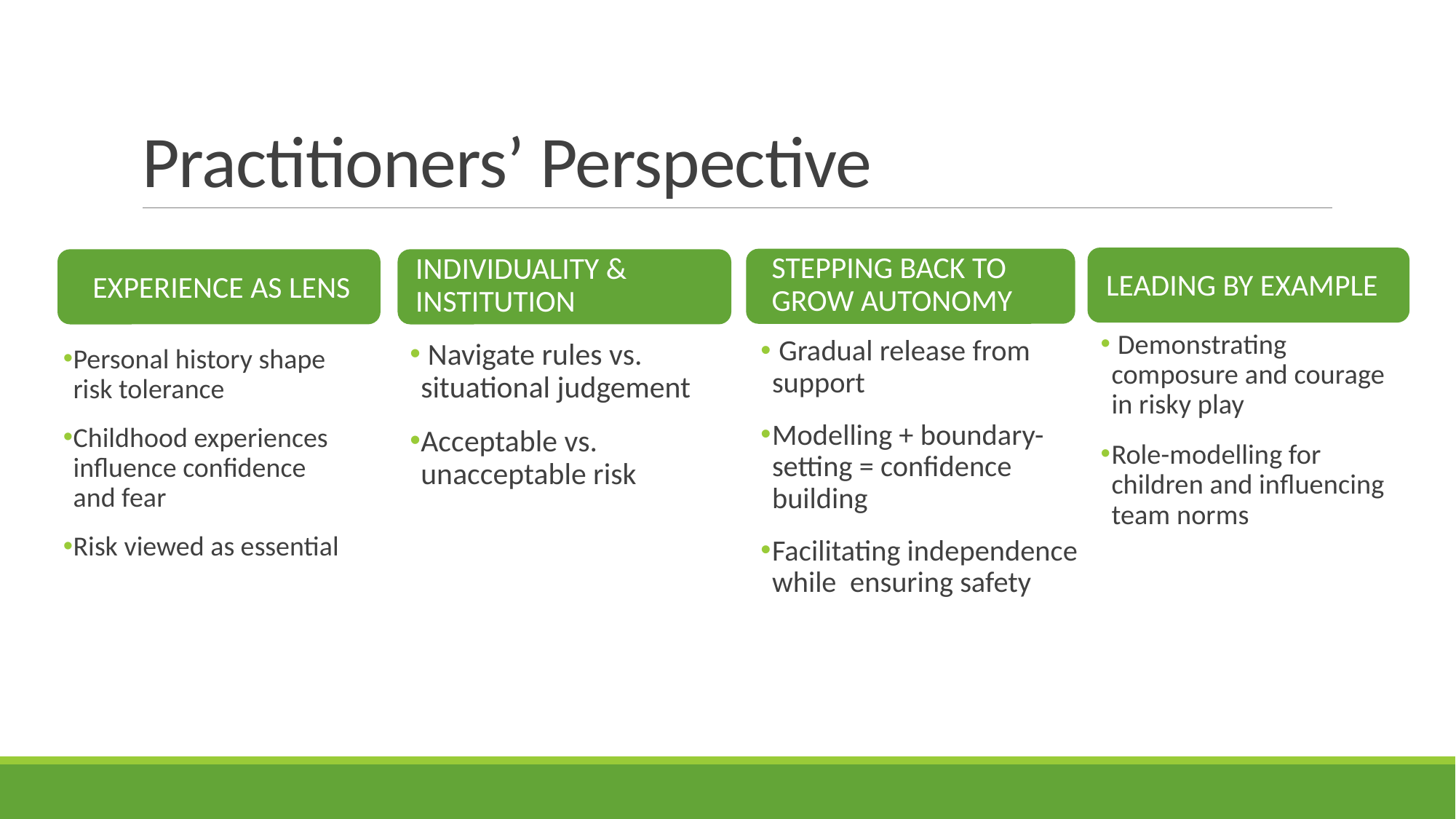

# Practitioners’ Perspective
Stepping back to
grow autonomy
Individuality & institution
Leading by example
Experience as lens

 Demonstrating composure and courage in risky play
Role-modelling for children and influencing team norms
 Gradual release from support
Modelling + boundary-setting = confidence building
Facilitating independence while  ensuring safety
 Navigate rules vs. situational judgement
Acceptable vs. unacceptable risk
Personal history shape
risk tolerance
Childhood experiences influence confidence
and fear
Risk viewed as essential